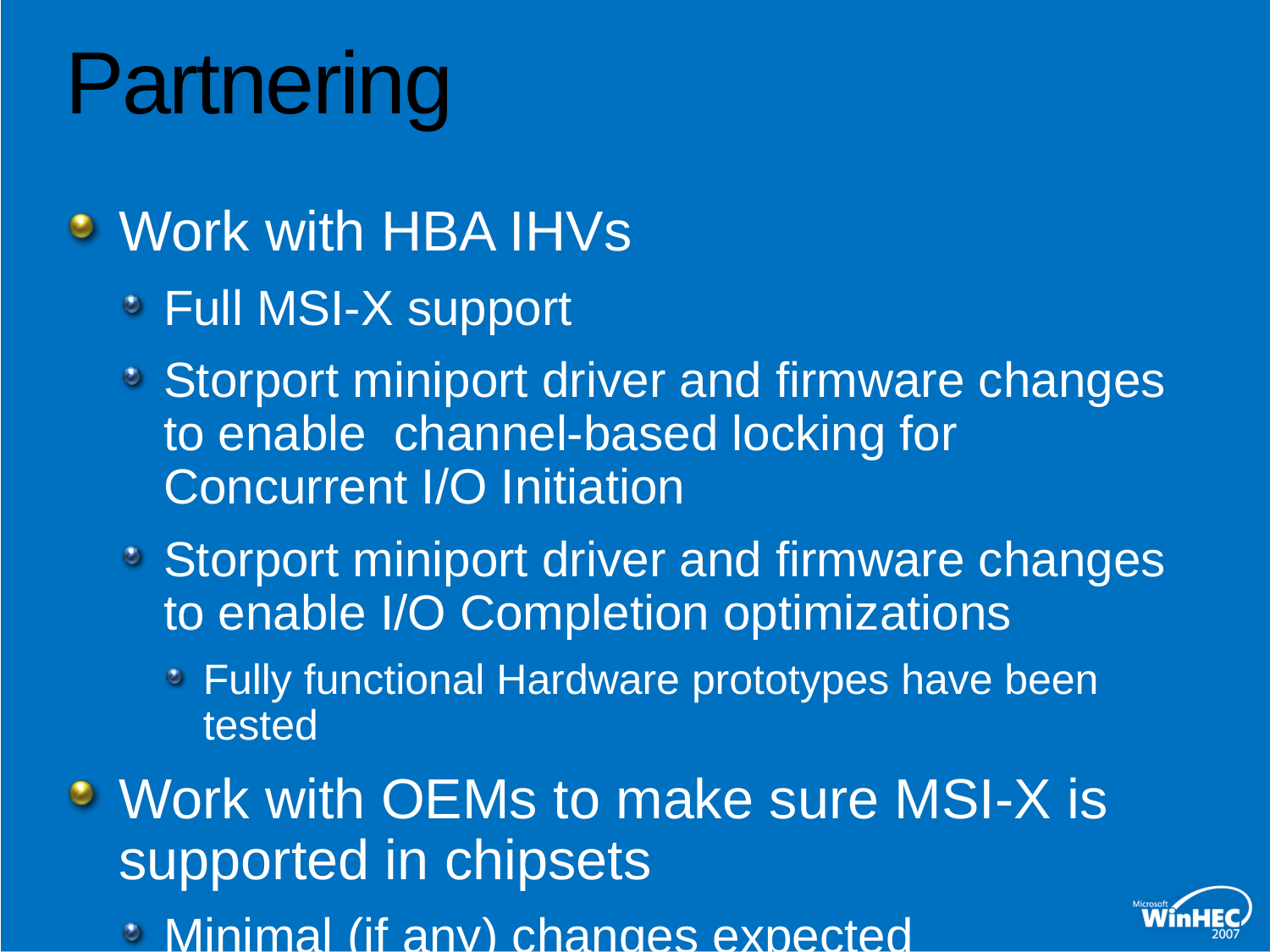

# Partnering
Work with HBA IHVs
Full MSI-X support
Storport miniport driver and firmware changes to enable  channel-based locking for Concurrent I/O Initiation
Storport miniport driver and firmware changes to enable I/O Completion optimizations
Fully functional Hardware prototypes have been tested
Work with OEMs to make sure MSI-X is supported in chipsets
Minimal (if any) changes expected